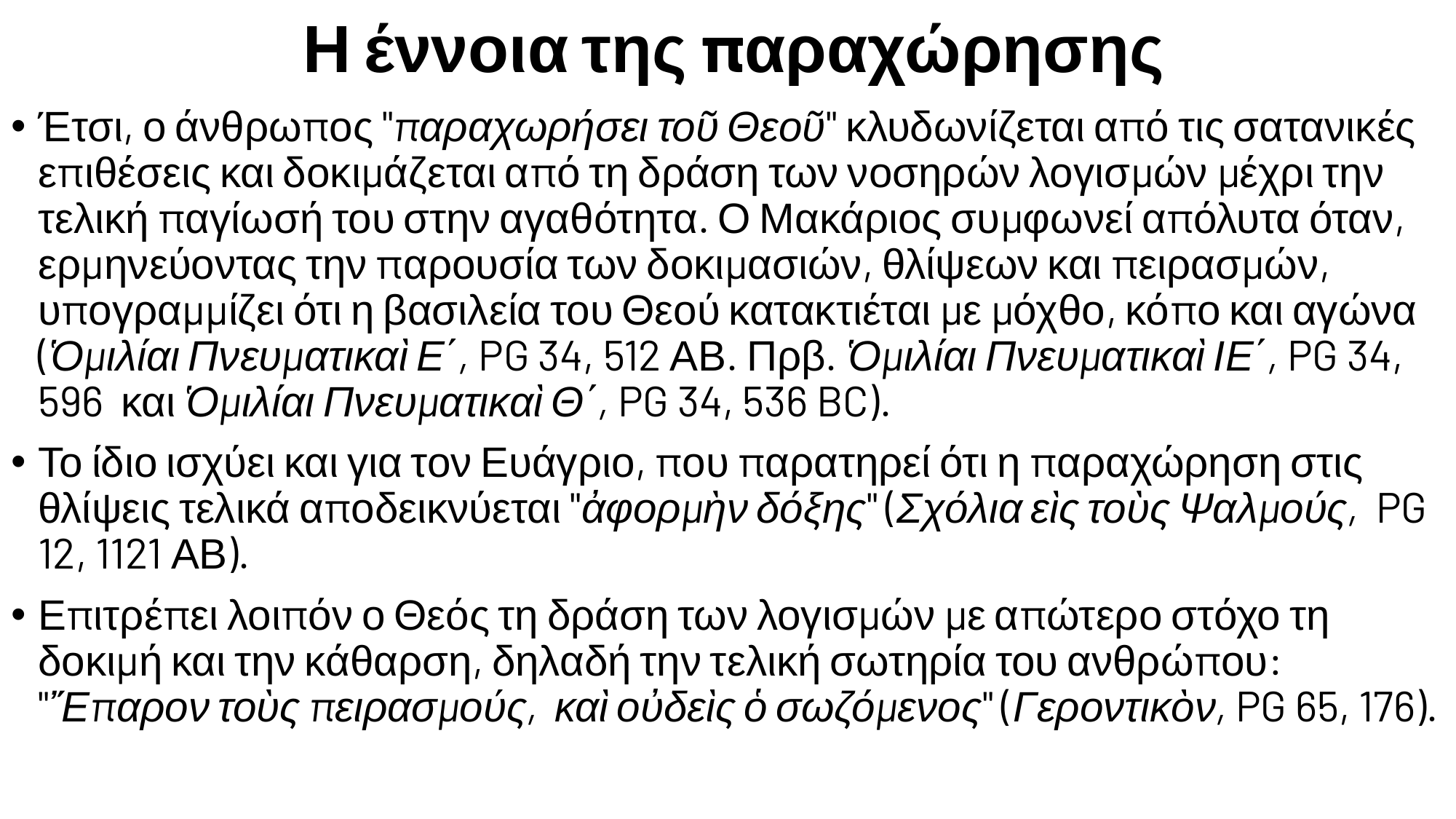

# Η έννοια της παραχώρησης
Έτσι, ο άνθρωπος "παραχωρήσει τοῦ Θεοῦ" κλυδωνίζεται από τις σατανικές επιθέσεις και δοκιμάζεται από τη δράση των νοσηρών λογισμών μέχρι την τελική παγίωσή του στην αγαθότητα. Ο Μακάριος συμφωνεί απόλυτα όταν, ερμηνεύοντας την παρουσία των δοκιμασιών, θλίψεων και πειρασμών, υπογραμμίζει ότι η βασιλεία του Θεού κατακτιέται με μόχθο, κόπο και αγώνα (Ὁμιλίαι Πνευματικαὶ Ε΄, PG 34, 512 ΑΒ. Πρβ. Ὁμιλίαι Πνευματικαὶ ΙΕ΄, PG 34, 596  και Ὁμιλίαι Πνευματικαὶ Θ΄, PG 34, 536 BC).
Το ίδιο ισχύει και για τον Ευάγριο, που παρατηρεί ότι η παραχώρηση στις θλίψεις τελικά αποδεικνύεται "ἀφορμὴν δόξης" (Σχόλια εὶς τοὺς Ψαλμούς,  PG 12, 1121 ΑΒ).
Επιτρέπει λοιπόν ο Θεός τη δράση των λογισμών με απώτερο στόχο τη δοκιμή και την κάθαρση, δηλαδή την τελική σωτηρία του ανθρώπου: "Ἔπαρον τοὺς πειρασμούς,  καὶ οὐδεὶς ὁ σωζόμενος" (Γεροντικὸν, PG 65, 176).